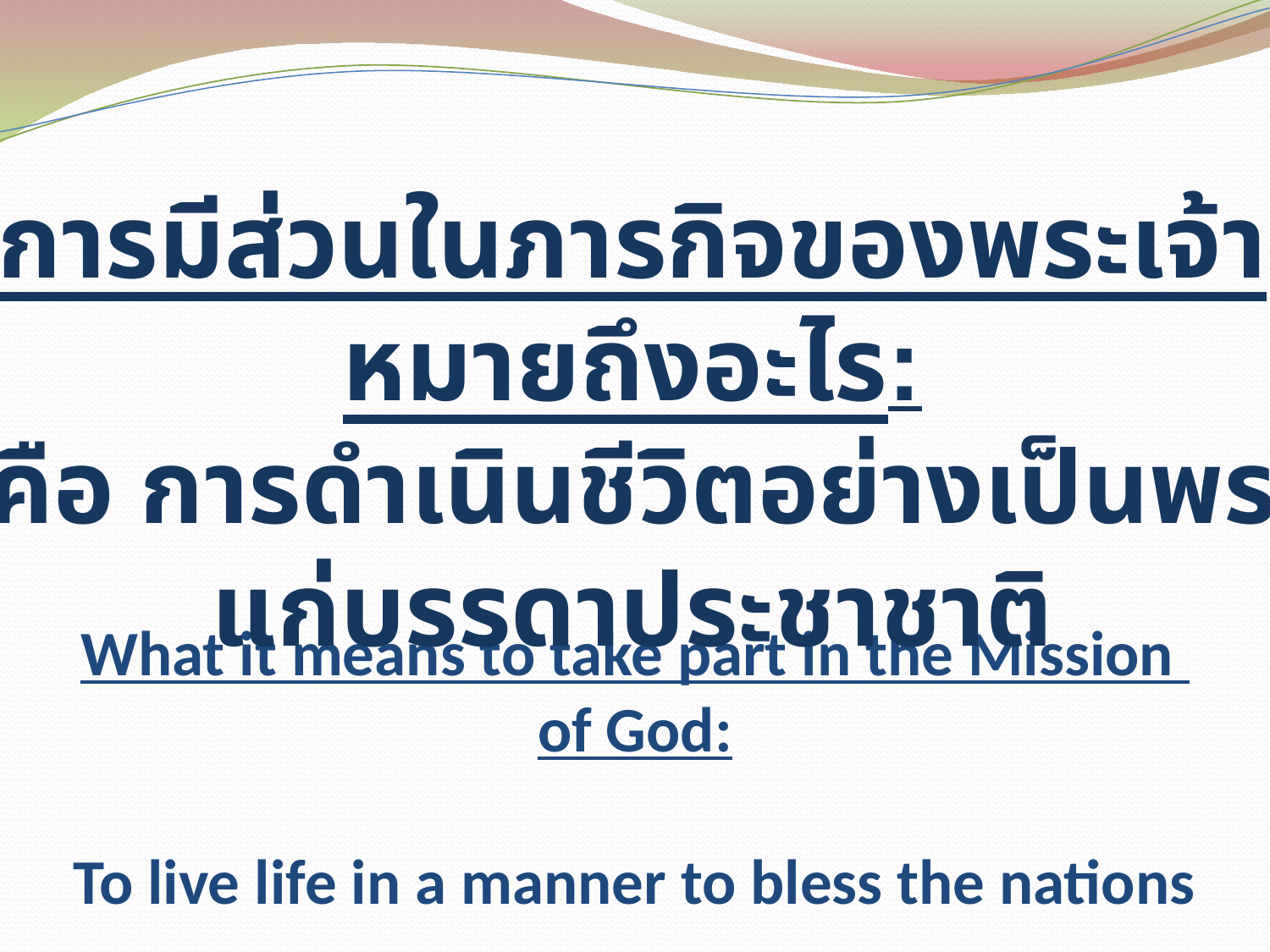

การมีส่วนในภารกิจของพระเจ้าหมายถึงอะไร:
คือ การดำเนินชีวิตอย่างเป็นพรแก่บรรดาประชาชาติ
# What it means to take part in the Mission of God: To live life in a manner to bless the nations